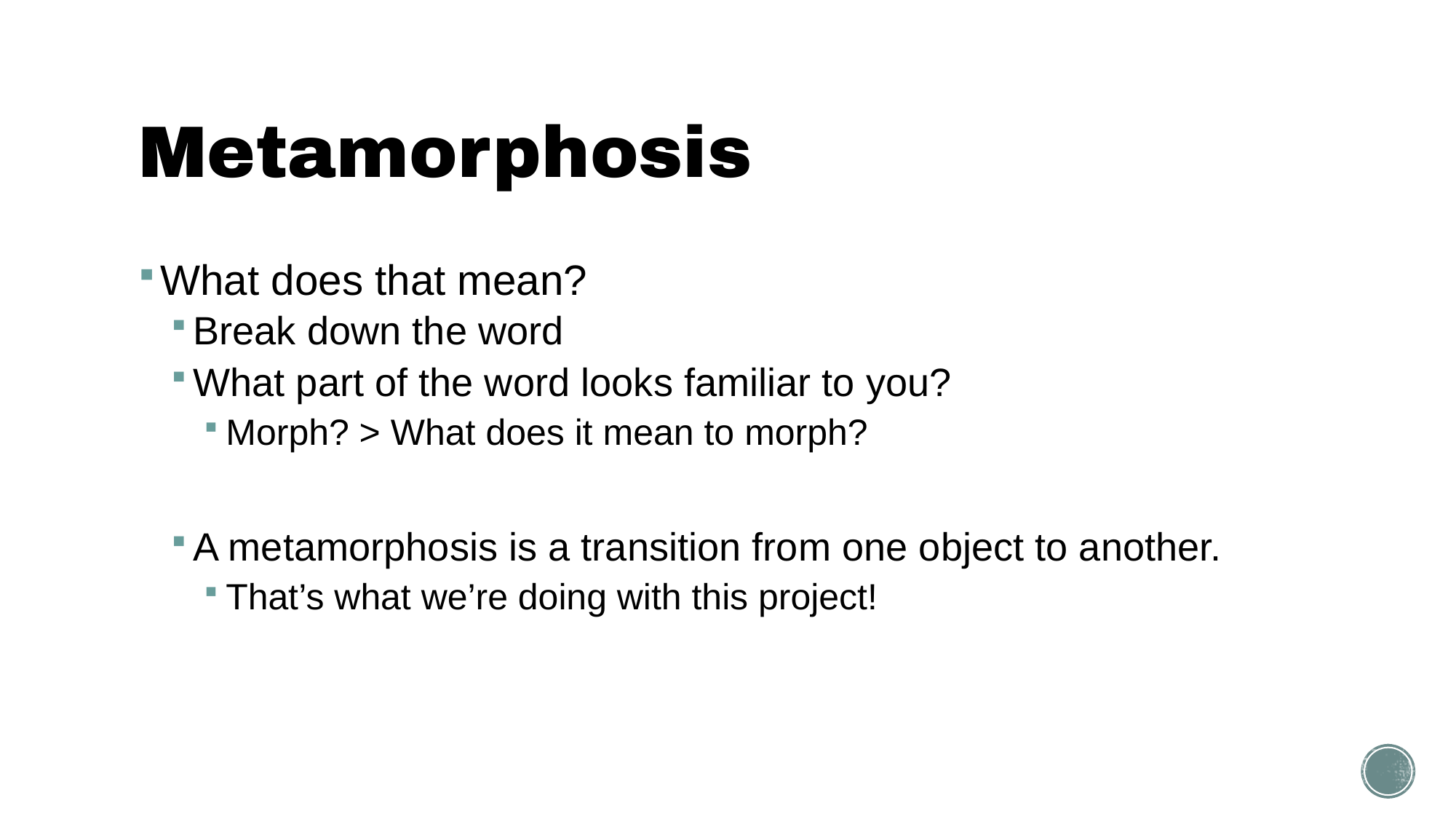

# Metamorphosis
What does that mean?
Break down the word
What part of the word looks familiar to you?
Morph? > What does it mean to morph?

A metamorphosis is a transition from one object to another.
That’s what we’re doing with this project!